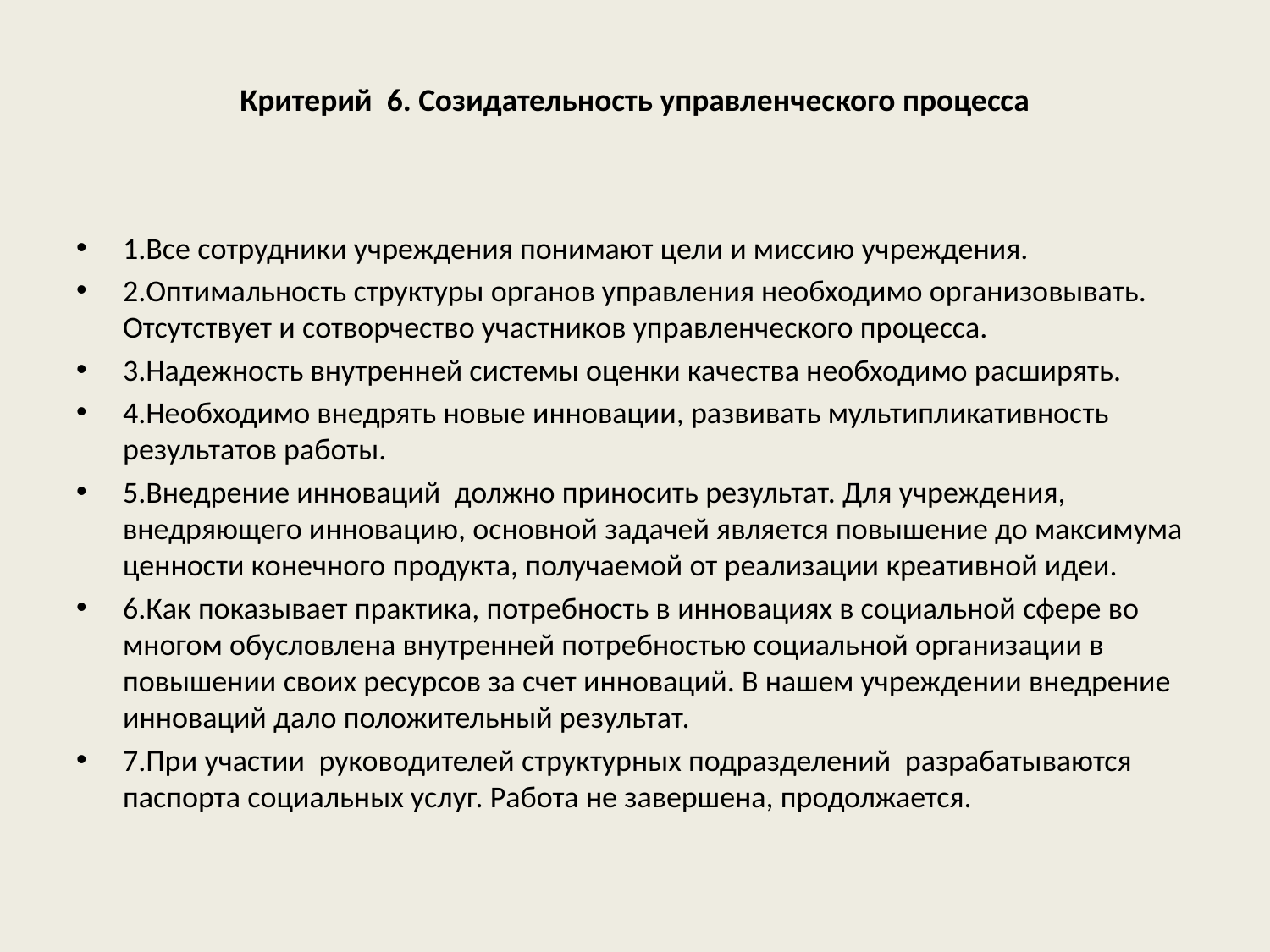

# Критерий  6. Созидательность управленческого процесса
1.Все сотрудники учреждения понимают цели и миссию учреждения.
2.Оптимальность структуры органов управления необходимо организовывать. Отсутствует и сотворчество участников управленческого процесса.
3.Надежность внутренней системы оценки качества необходимо расширять.
4.Необходимо внедрять новые инновации, развивать мультипликативность результатов работы.
5.Внедрение инноваций  должно приносить результат. Для учреждения, внедряющего инновацию, основной задачей является повышение до максимума ценности конечного продукта, получаемой от реализации креативной идеи.
6.Как показывает практика, потребность в инновациях в социальной сфере во многом обусловлена внутренней потребностью социальной организации в повышении своих ресурсов за счет инноваций. В нашем учреждении внедрение инноваций дало положительный результат.
7.При участии  руководителей структурных подразделений  разрабатываются паспорта социальных услуг. Работа не завершена, продолжается.